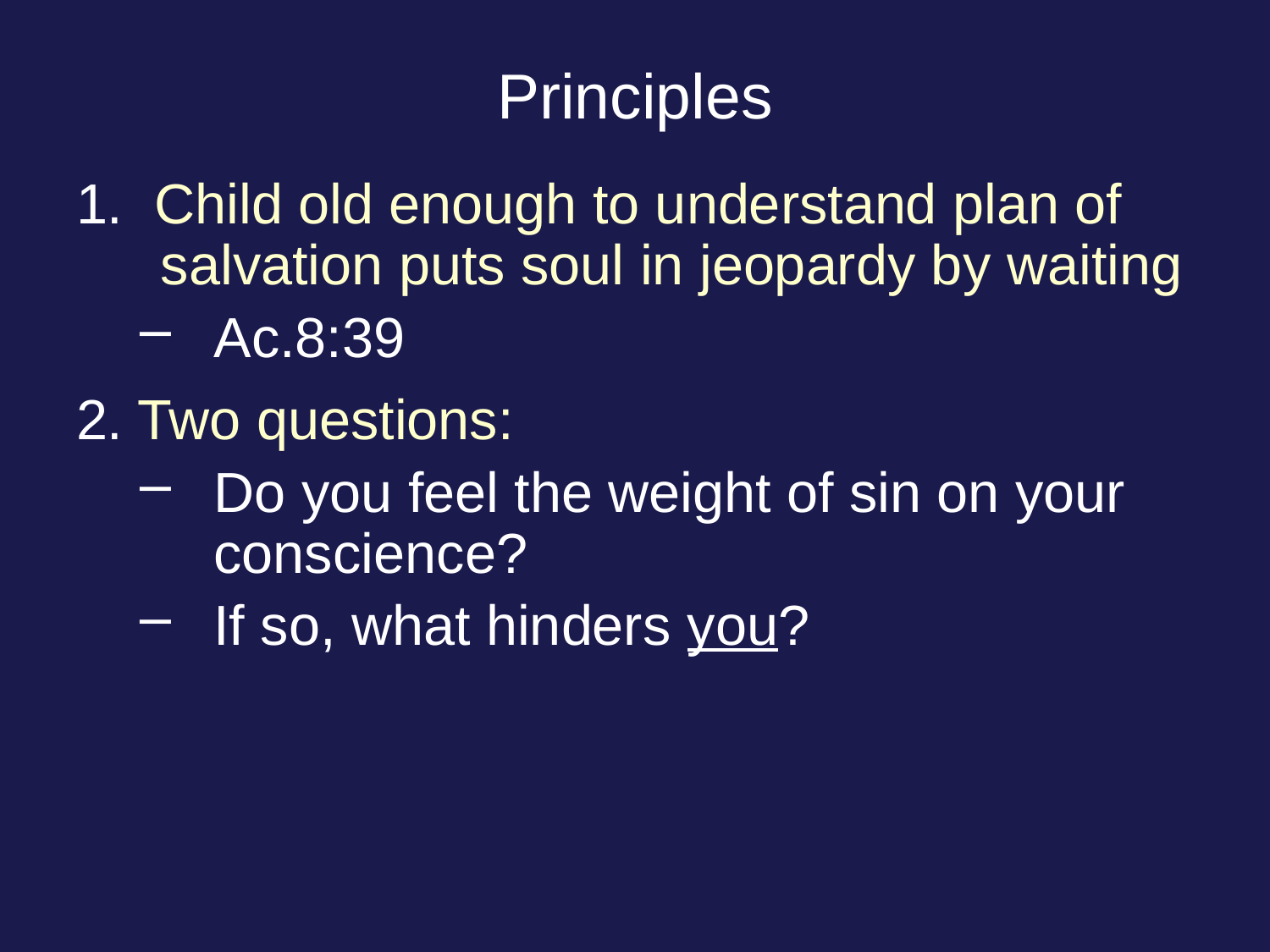

# Principles
1.  Child old enough to understand plan of salvation puts soul in jeopardy by waiting
Ac.8:39
2. Two questions:
Do you feel the weight of sin on your conscience?
If so, what hinders you?